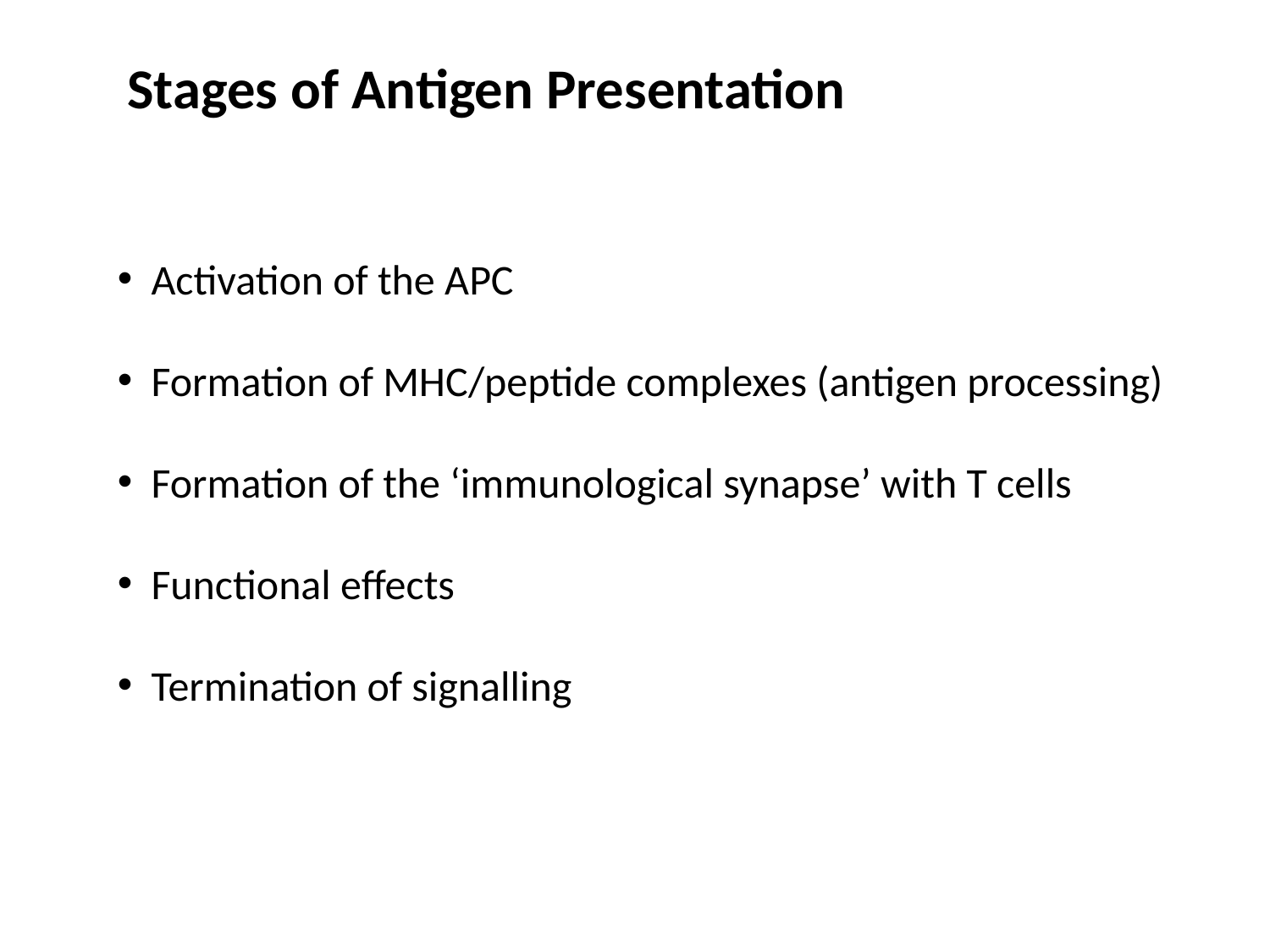

Stages of Antigen Presentation
  Activation of the APC

  Formation of MHC/peptide complexes (antigen processing)

  Formation of the ‘immunological synapse’ with T cells

  Functional effects

  Termination of signalling